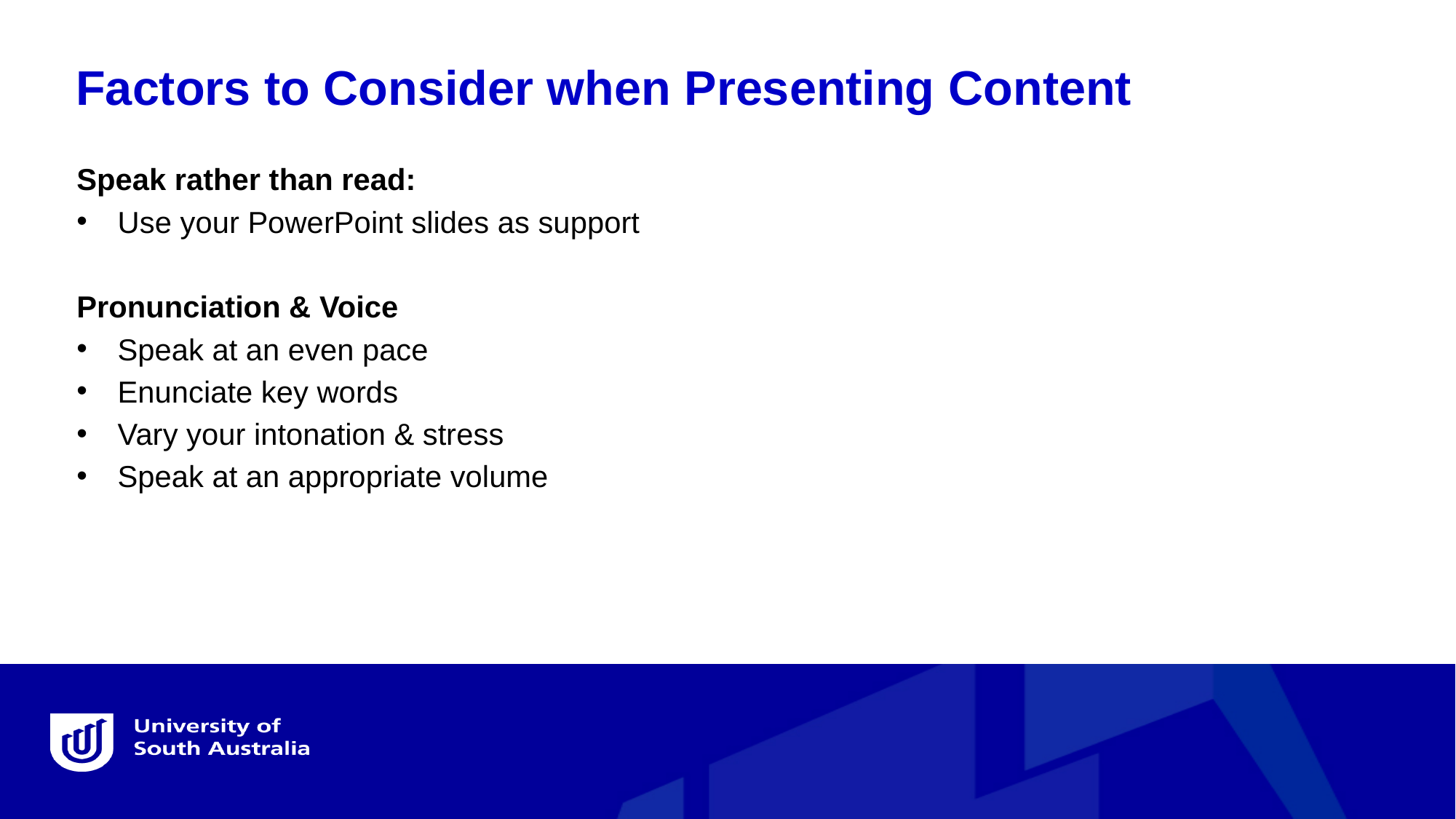

Factors to Consider when Presenting Content
Speak rather than read:
Use your PowerPoint slides as support

Pronunciation & Voice
Speak at an even pace
Enunciate key words
Vary your intonation & stress
Speak at an appropriate volume